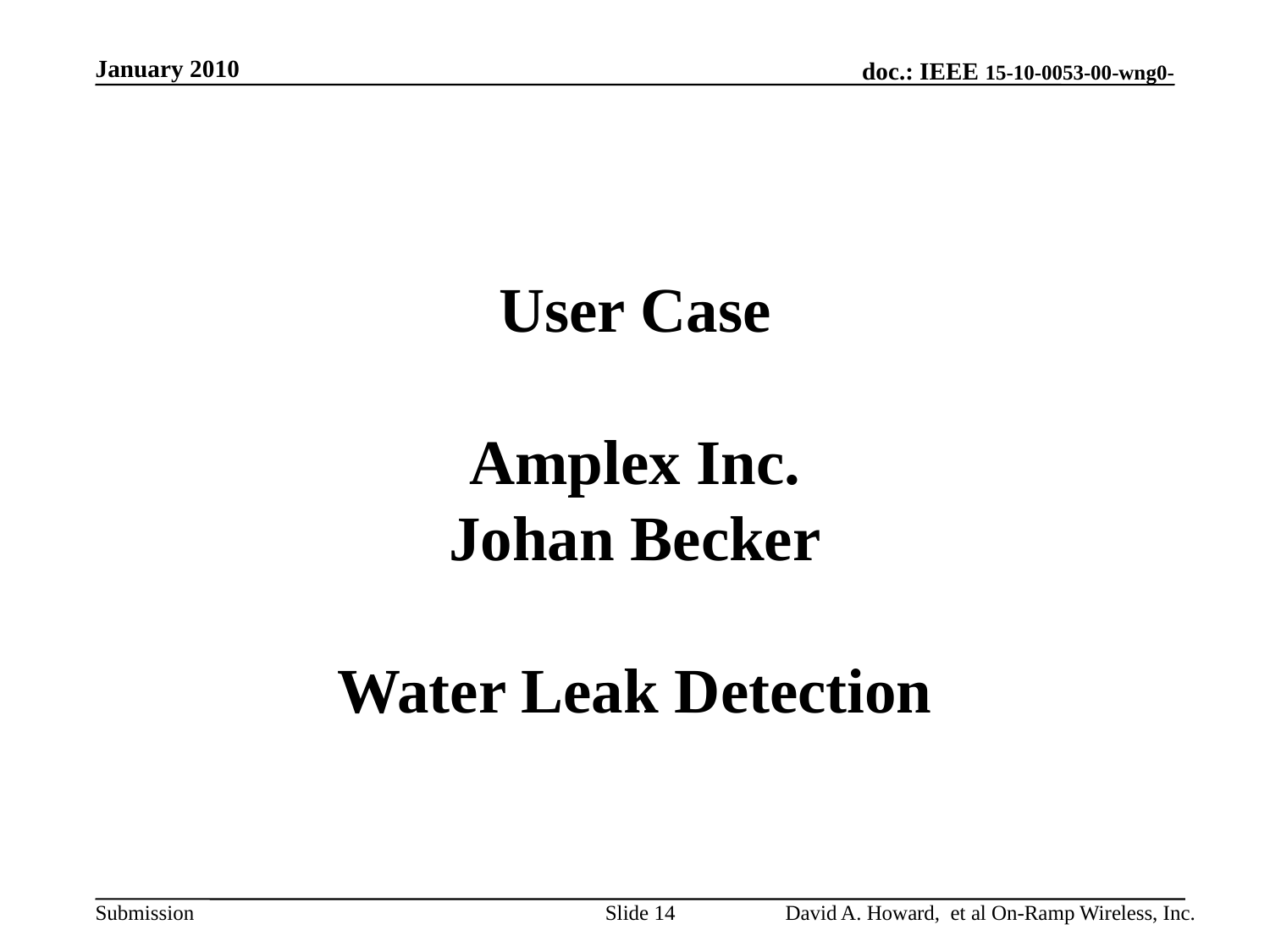

January 2010
# User Case Amplex Inc. Johan Becker Water Leak Detection
Slide 14
David A. Howard,  et al On-Ramp Wireless, Inc.